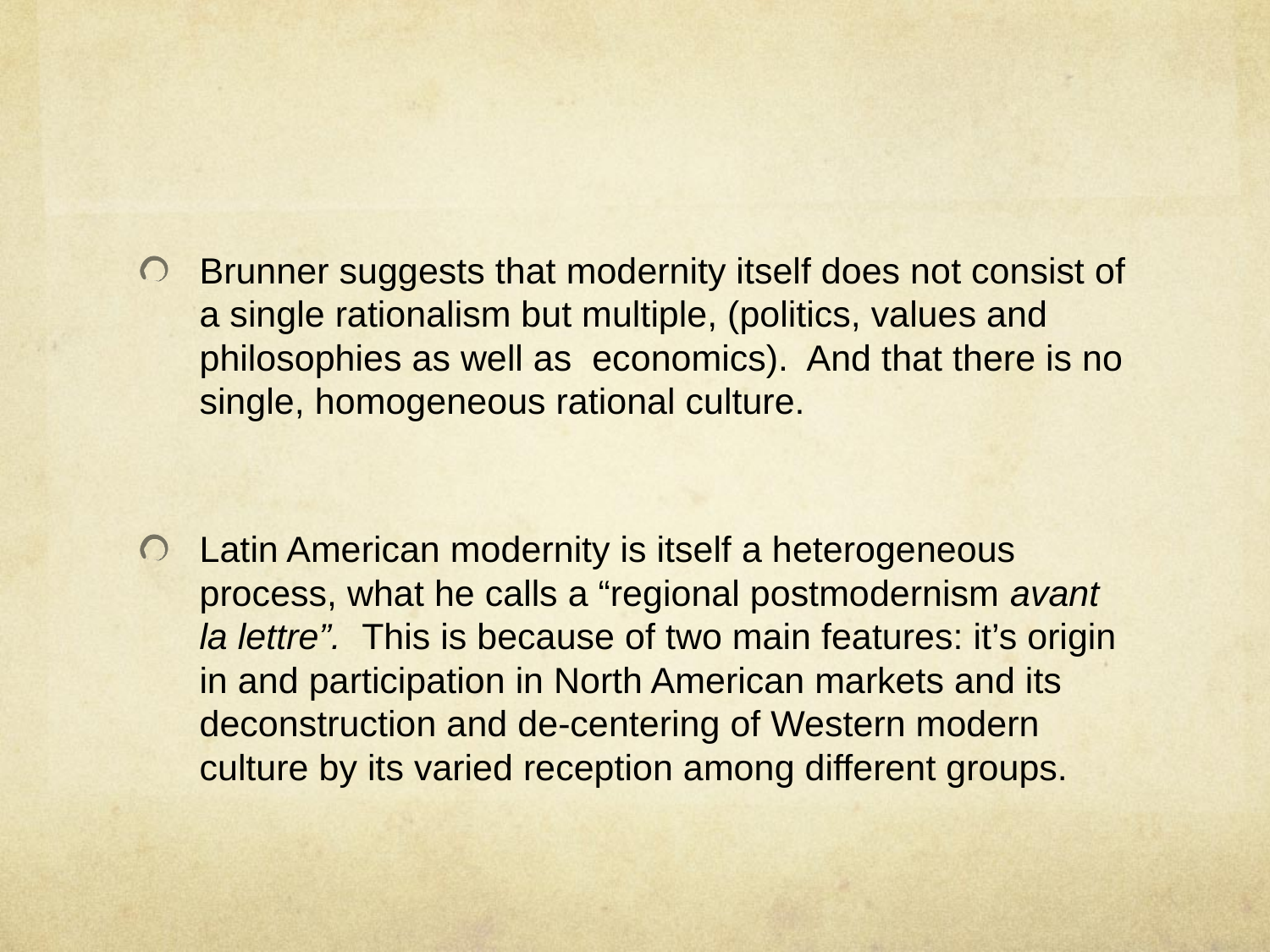

#
Brunner suggests that modernity itself does not consist of a single rationalism but multiple, (politics, values and philosophies as well as  economics).  And that there is no single, homogeneous rational culture.

Latin American modernity is itself a heterogeneous process, what he calls a “regional postmodernism avant la lettre”.  This is because of two main features: it’s origin in and participation in North American markets and its deconstruction and de-centering of Western modern culture by its varied reception among different groups.